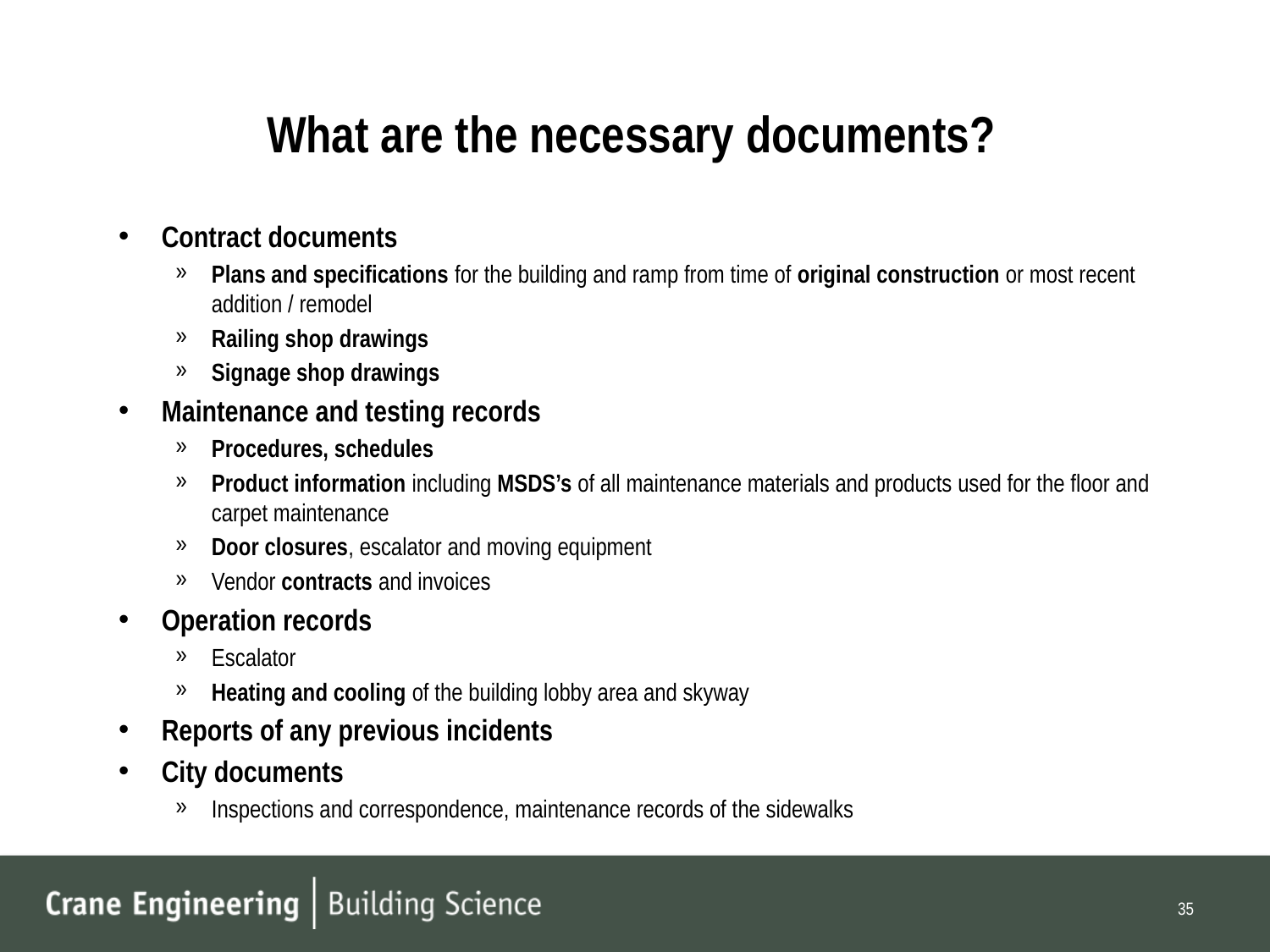

# What are the necessary documents?
Contract documents
Plans and specifications for the building and ramp from time of original construction or most recent addition / remodel
Railing shop drawings
Signage shop drawings
Maintenance and testing records
Procedures, schedules
Product information including MSDS’s of all maintenance materials and products used for the floor and carpet maintenance
Door closures, escalator and moving equipment
Vendor contracts and invoices
Operation records
Escalator
Heating and cooling of the building lobby area and skyway
Reports of any previous incidents
City documents
Inspections and correspondence, maintenance records of the sidewalks

35